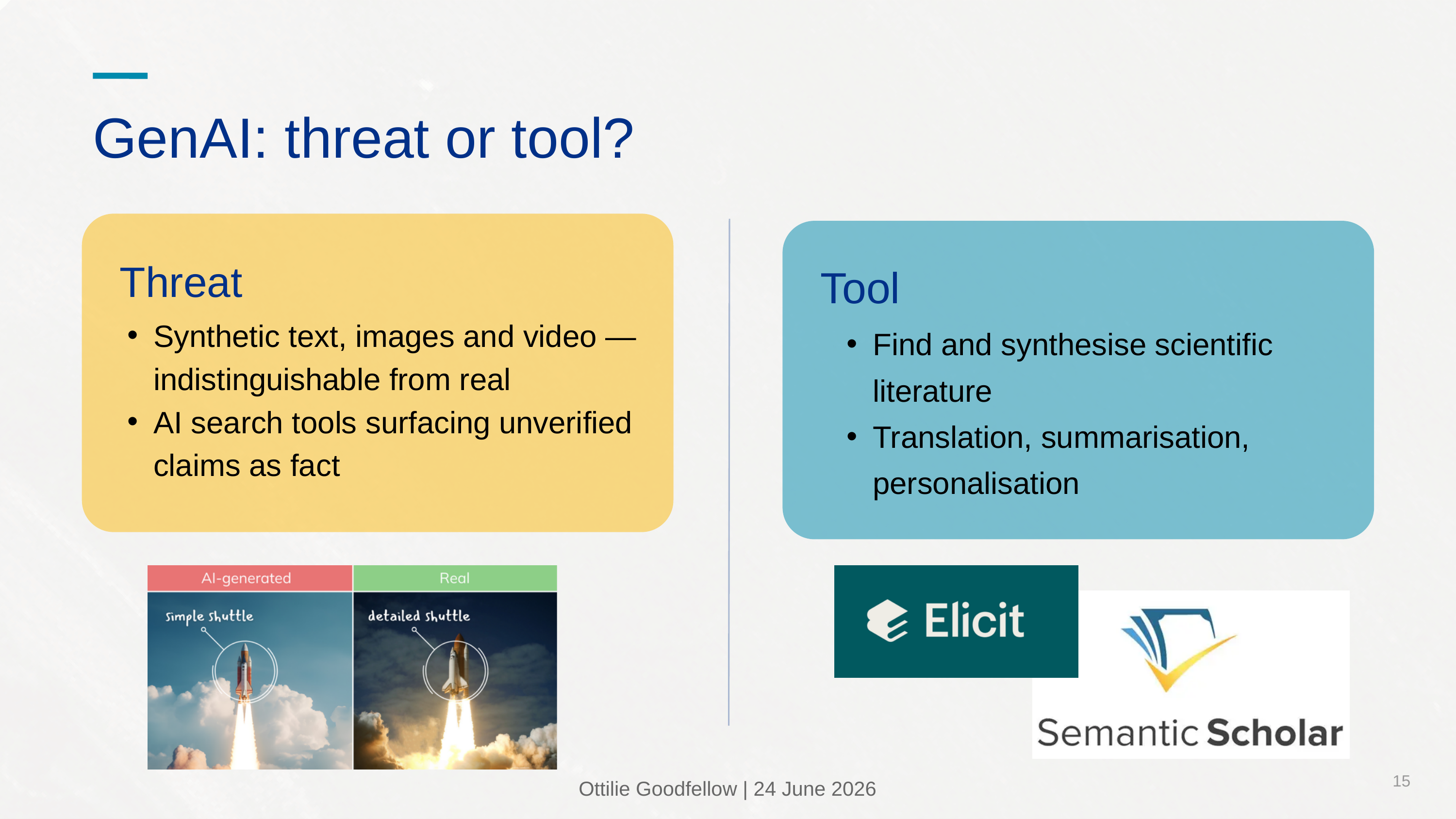

GenAI: threat or tool?

Threat
Synthetic text, images and video — indistinguishable from real
AI search tools surfacing unverified claims as fact

Tool
Find and synthesise scientific literature
Translation, summarisation, personalisation

15
Ottilie Goodfellow | 24 June 2026